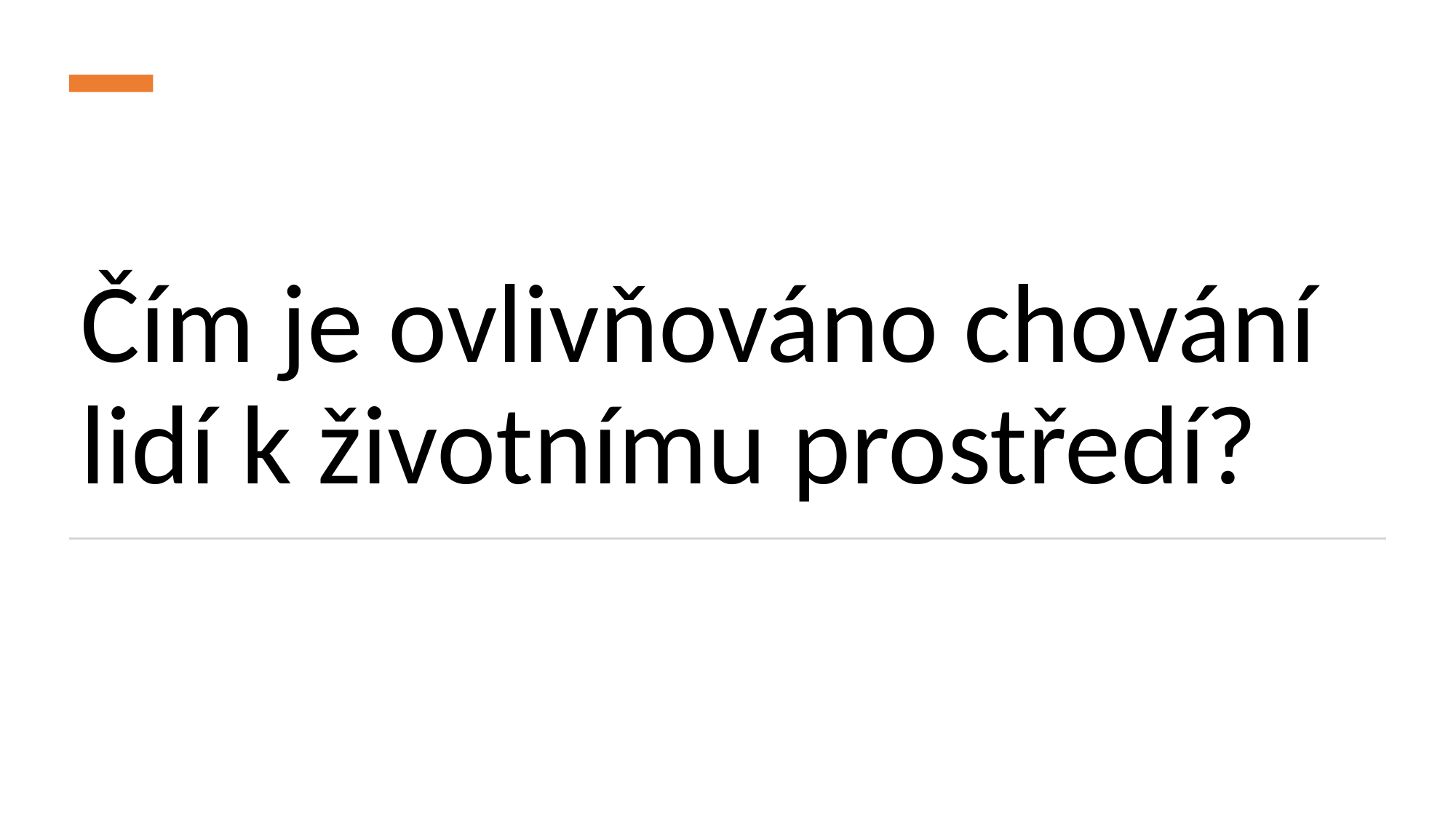

# Čím je ovlivňováno chování lidí k životnímu prostředí?